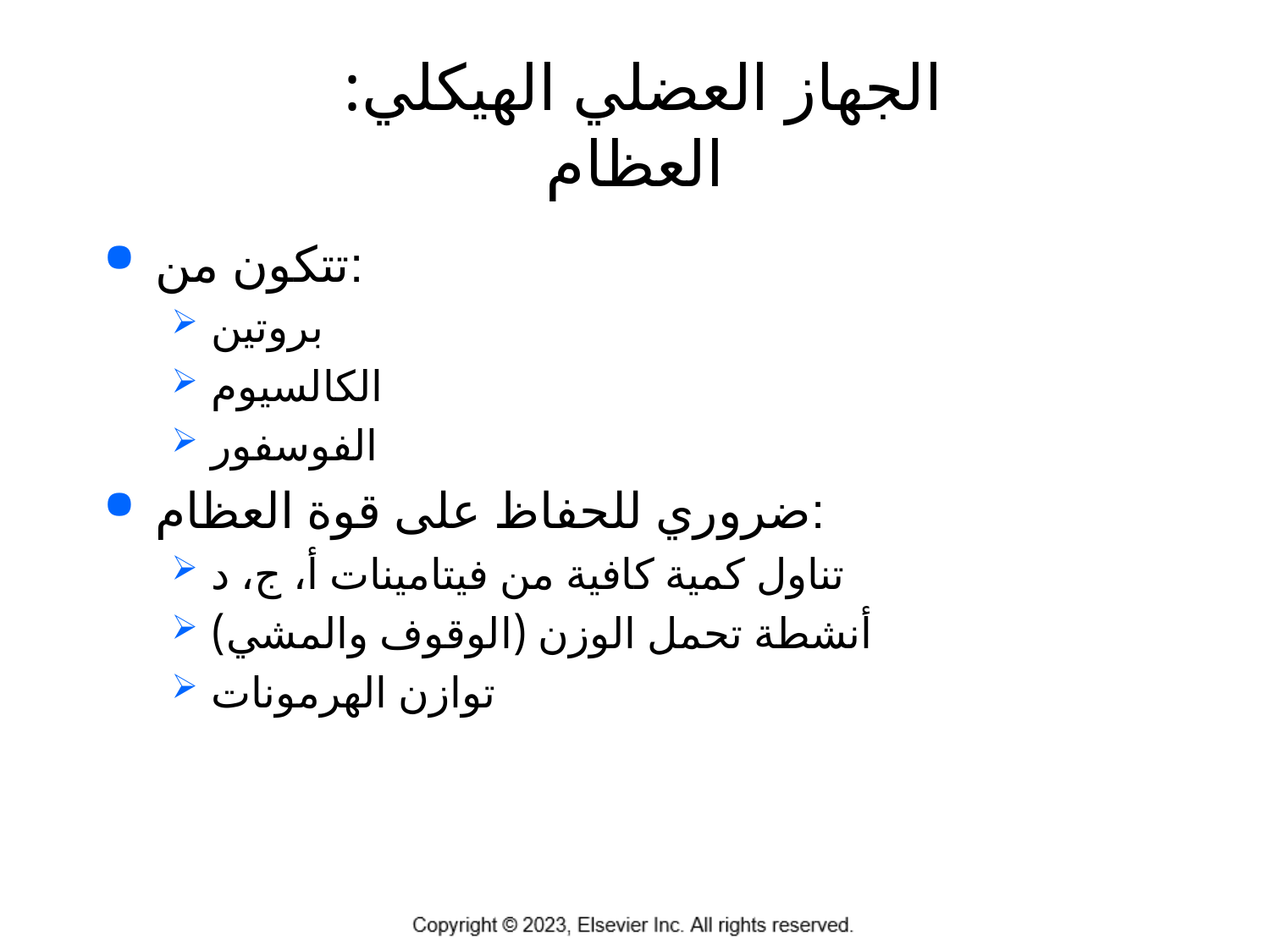

# الجهاز العضلي الهيكلي: العظام
تتكون من:
بروتين
الكالسيوم
الفوسفور
ضروري للحفاظ على قوة العظام:
تناول كمية كافية من فيتامينات أ، ج، د
أنشطة تحمل الوزن (الوقوف والمشي)
توازن الهرمونات